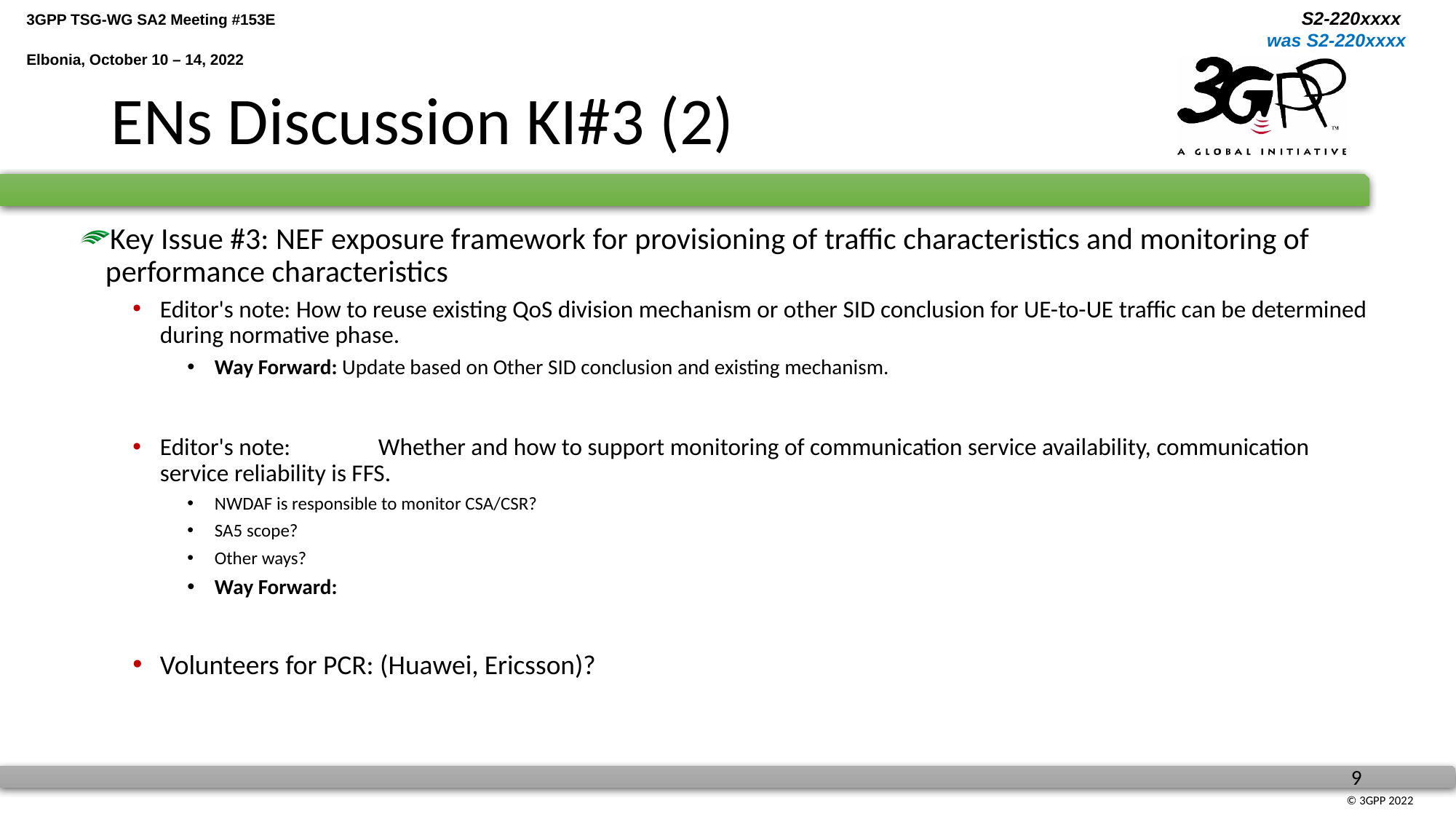

# ENs Discussion KI#3 (2)
Key Issue #3: NEF exposure framework for provisioning of traffic characteristics and monitoring of performance characteristics
Editor's note: How to reuse existing QoS division mechanism or other SID conclusion for UE-to-UE traffic can be determined during normative phase.
Way Forward: Update based on Other SID conclusion and existing mechanism.

Editor's note:	Whether and how to support monitoring of communication service availability, communication service reliability is FFS.
NWDAF is responsible to monitor CSA/CSR?
SA5 scope?
Other ways?
Way Forward:

Volunteers for PCR: (Huawei, Ericsson)?